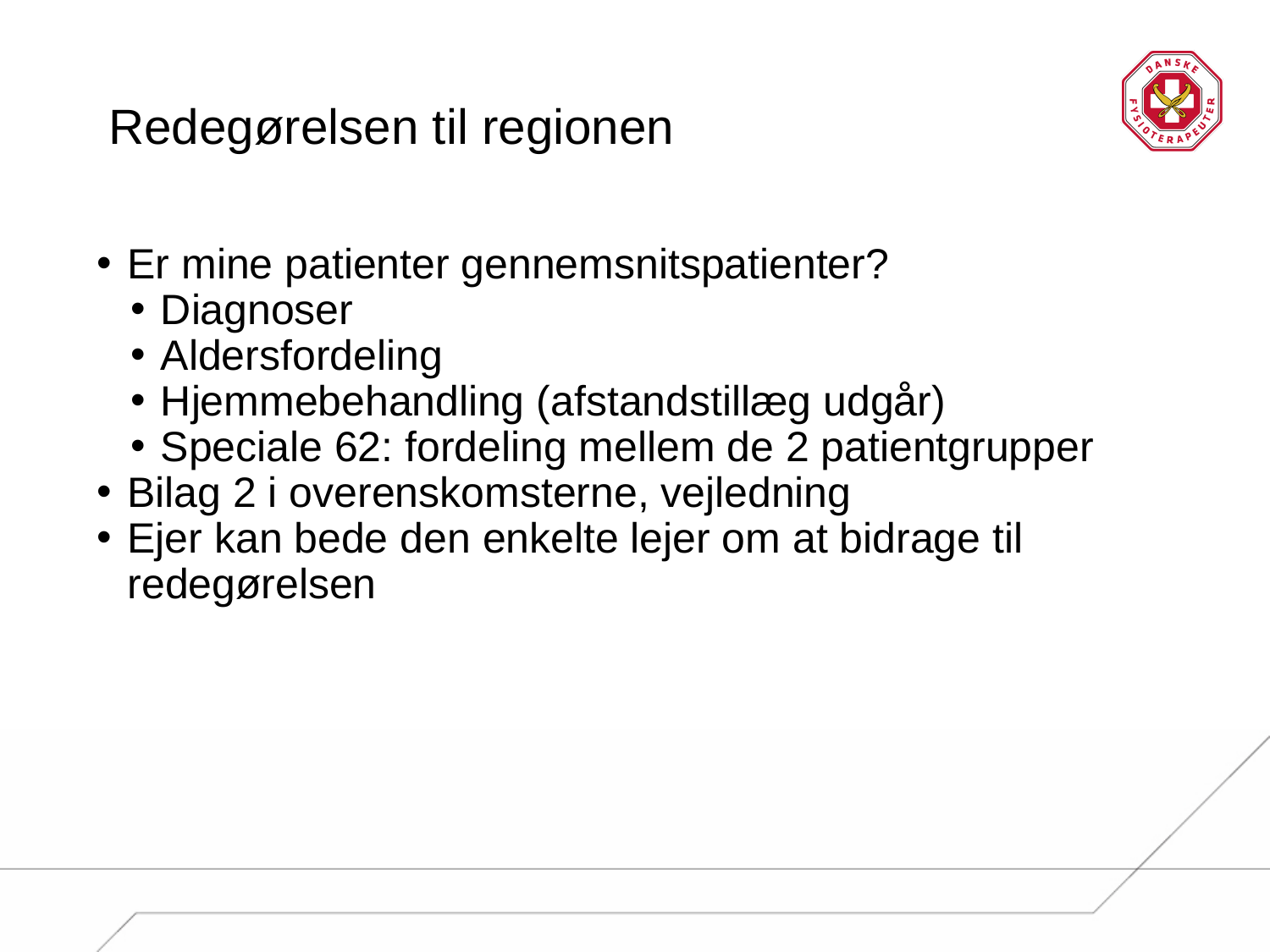

# Redegørelsen til regionen
Er mine patienter gennemsnitspatienter?
Diagnoser
Aldersfordeling
Hjemmebehandling (afstandstillæg udgår)
Speciale 62: fordeling mellem de 2 patientgrupper
Bilag 2 i overenskomsterne, vejledning
Ejer kan bede den enkelte lejer om at bidrage til redegørelsen